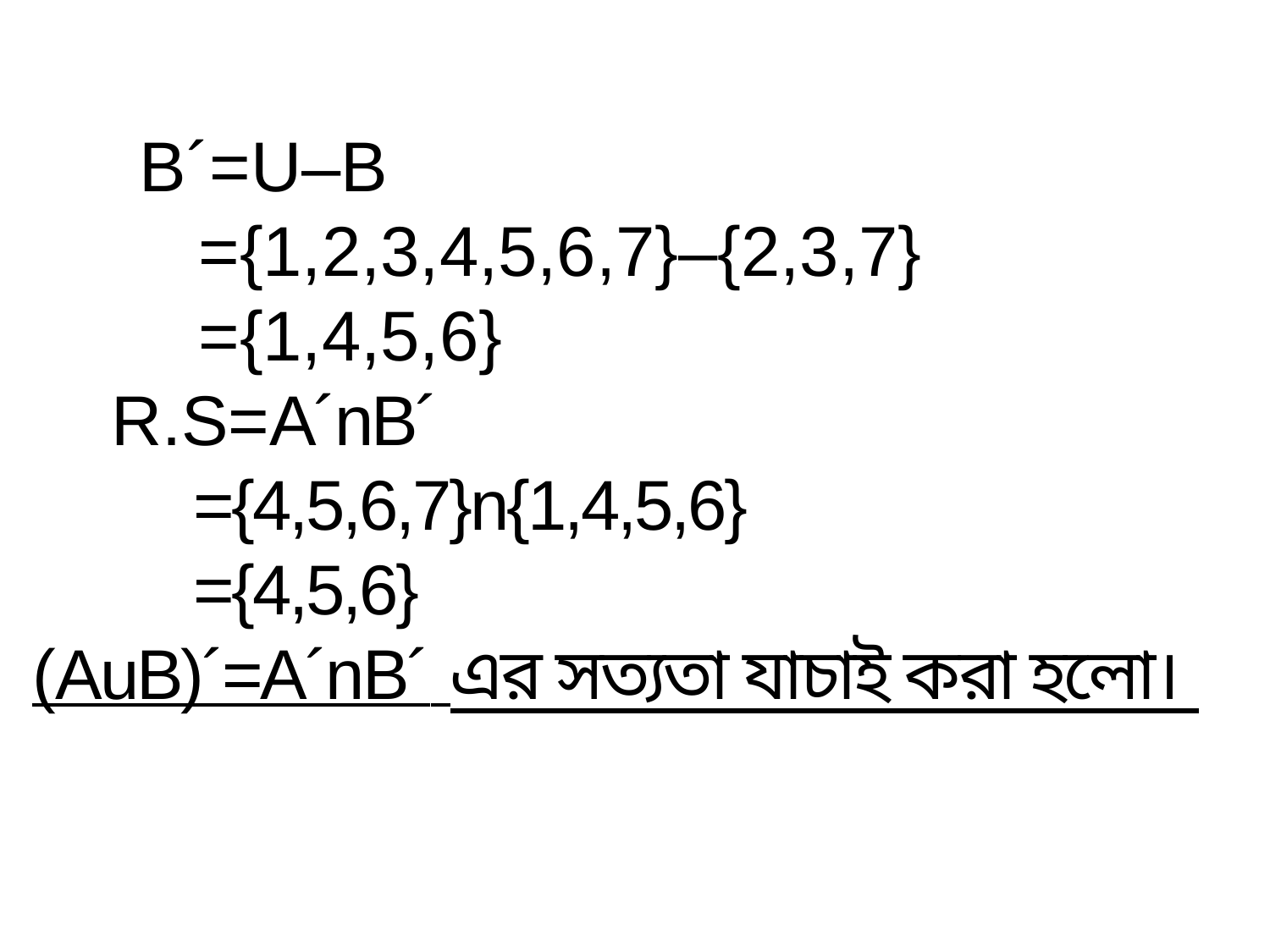

B´=U–B
	   ={1,2,3,4,5,6,7}–{2,3,7}
 	   ={1,4,5,6}
     R.S=A´nB´
	   ={4,5,6,7}n{1,4,5,6}
	   ={4,5,6}
 (AuB)´=A´nB´ এর সত্যতা যাচাই করা হলো।